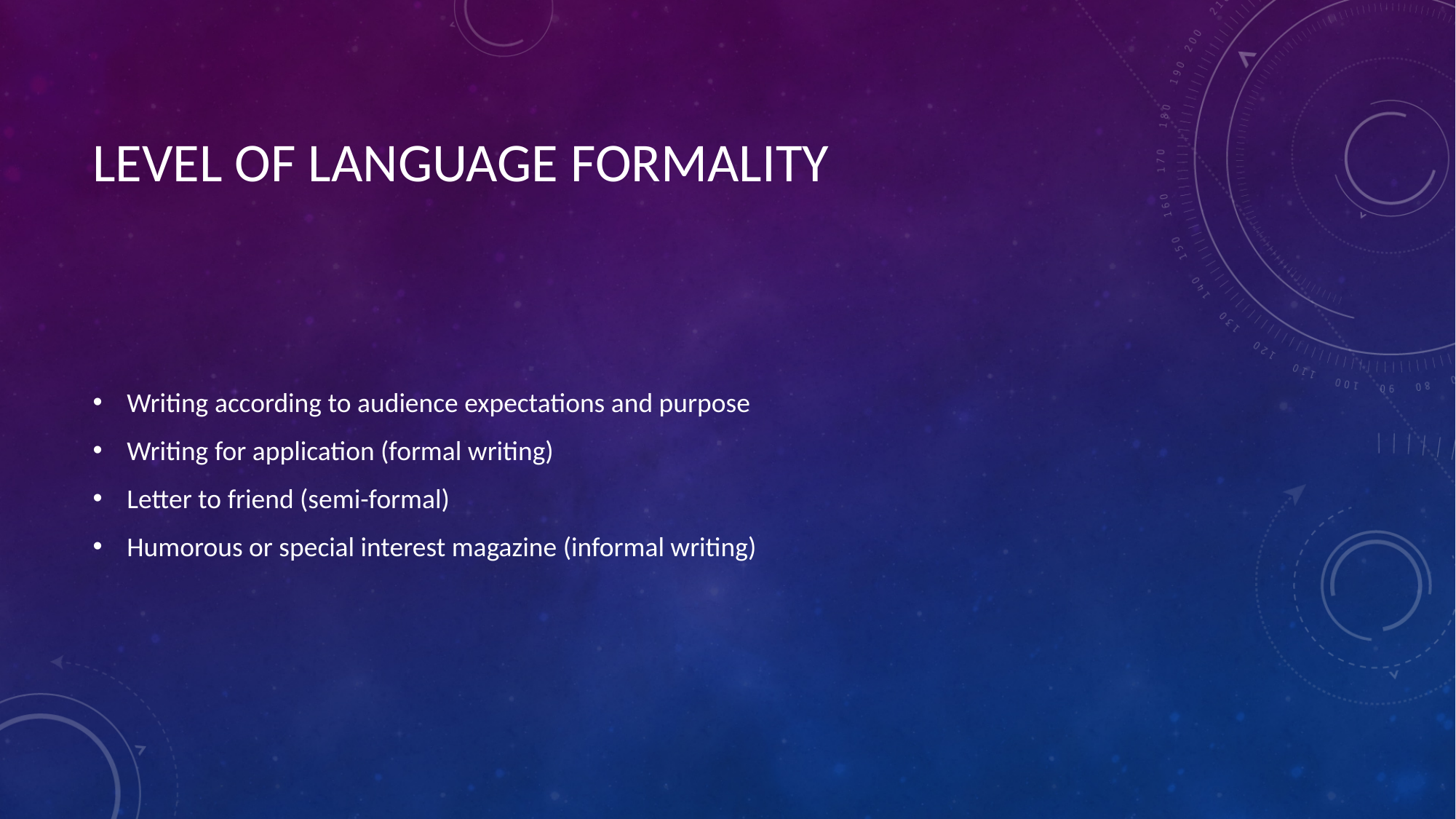

# Level of language formality
Writing according to audience expectations and purpose
Writing for application (formal writing)
Letter to friend (semi-formal)
Humorous or special interest magazine (informal writing)